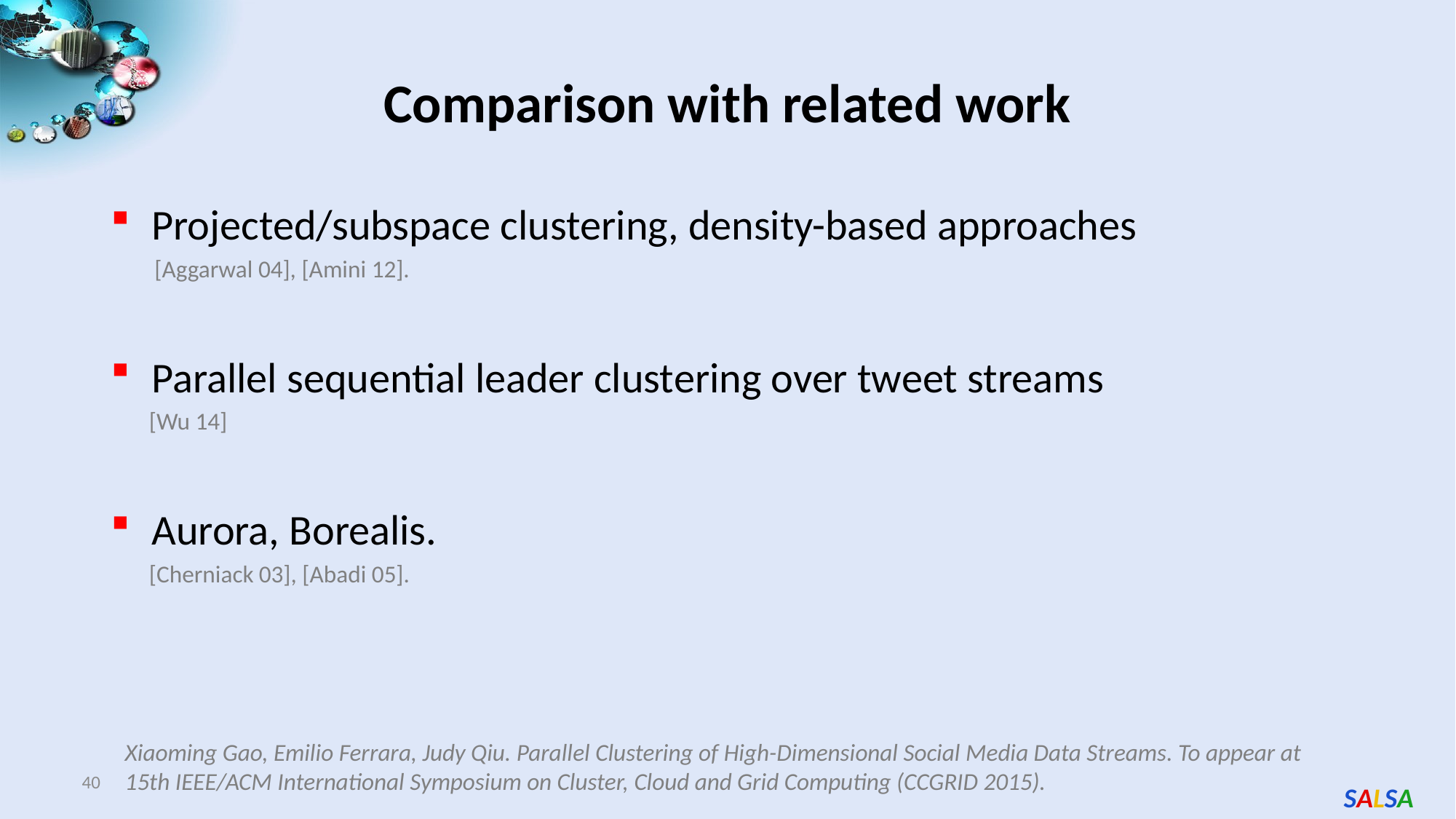

# Comparison with related work
Projected/subspace clustering, density-based approaches
        [Aggarwal 04], [Amini 12].

Parallel sequential leader clustering over tweet streams
       [Wu 14]

Aurora, Borealis.
       [Cherniack 03], [Abadi 05].
Xiaoming Gao, Emilio Ferrara, Judy Qiu. Parallel Clustering of High-Dimensional Social Media Data Streams. To appear at 15th IEEE/ACM International Symposium on Cluster, Cloud and Grid Computing (CCGRID 2015).
40